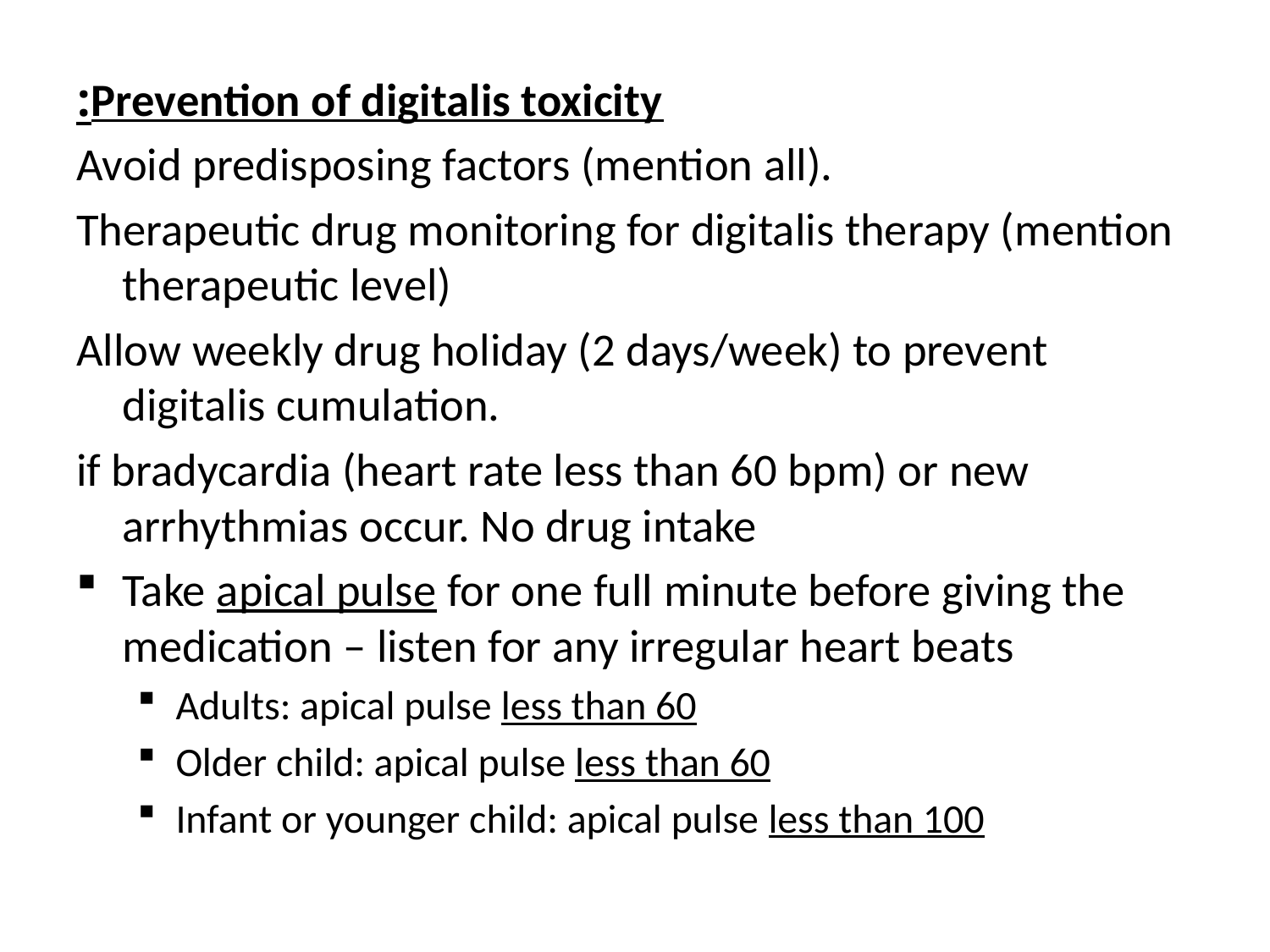

Prevention of digitalis toxicity:
Avoid predisposing factors (mention all).
Therapeutic drug monitoring for digitalis therapy (mention therapeutic level)
Allow weekly drug holiday (2 days/week) to prevent digitalis cumulation.
if bradycardia (heart rate less than 60 bpm) or new arrhythmias occur. No drug intake
Take apical pulse for one full minute before giving the medication – listen for any irregular heart beats
Adults: apical pulse less than 60
Older child: apical pulse less than 60
Infant or younger child: apical pulse less than 100